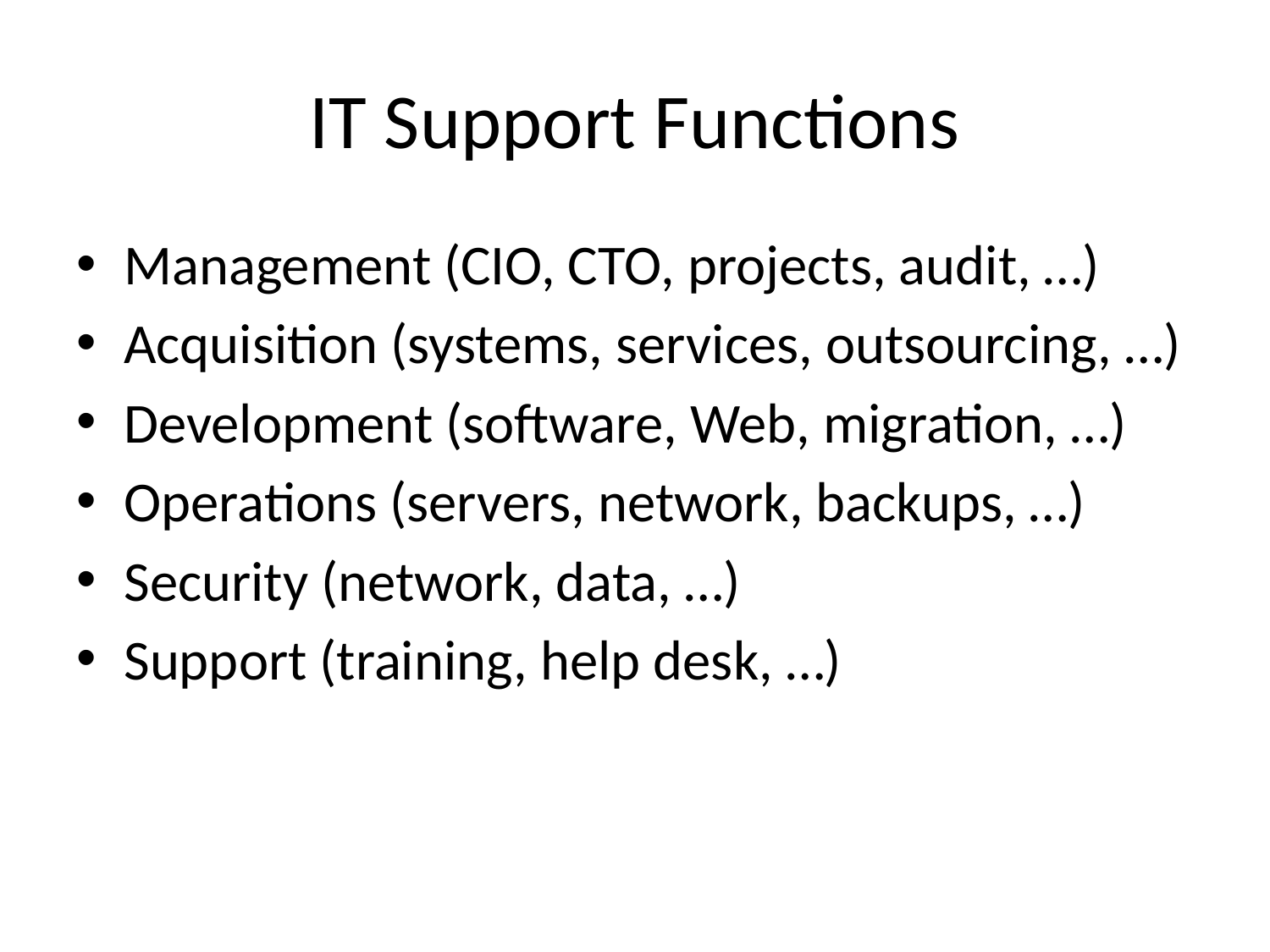

# IT Support Functions
Management (CIO, CTO, projects, audit, …)
Acquisition (systems, services, outsourcing, …)
Development (software, Web, migration, …)
Operations (servers, network, backups, …)
Security (network, data, …)
Support (training, help desk, …)